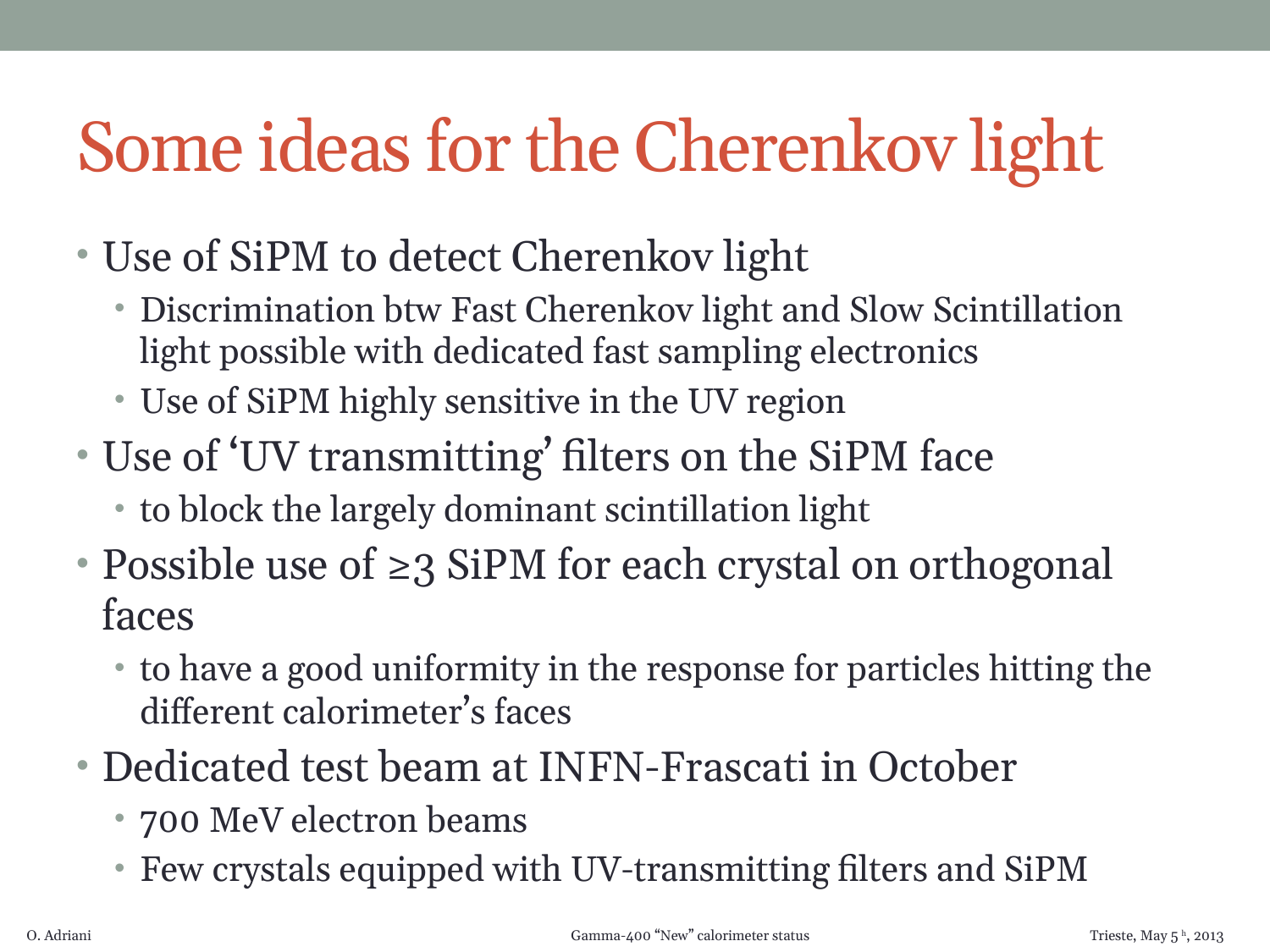

# Some ideas for the Cherenkov light
Use of SiPM to detect Cherenkov light
Discrimination btw Fast Cherenkov light and Slow Scintillation light possible with dedicated fast sampling electronics
Use of SiPM highly sensitive in the UV region
Use of ‘UV transmitting’ filters on the SiPM face
to block the largely dominant scintillation light
Possible use of ≥3 SiPM for each crystal on orthogonal faces
to have a good uniformity in the response for particles hitting the different calorimeter’s faces
Dedicated test beam at INFN-Frascati in October
700 MeV electron beams
Few crystals equipped with UV-transmitting filters and SiPM